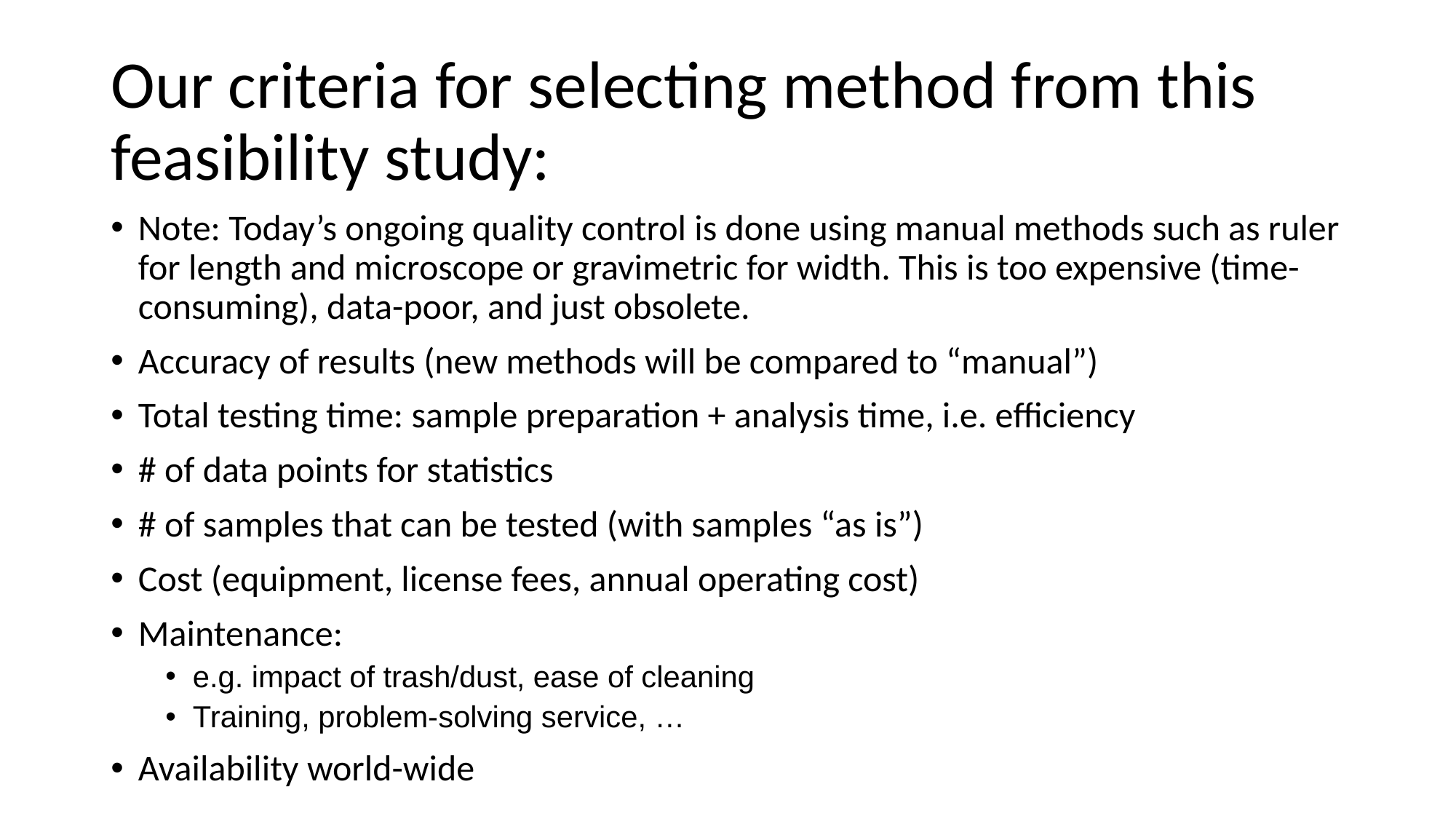

# Our criteria for selecting method from this feasibility study:
Note: Today’s ongoing quality control is done using manual methods such as ruler for length and microscope or gravimetric for width. This is too expensive (time-consuming), data-poor, and just obsolete.
Accuracy of results (new methods will be compared to “manual”)
Total testing time: sample preparation + analysis time, i.e. efficiency
# of data points for statistics
# of samples that can be tested (with samples “as is”)
Cost (equipment, license fees, annual operating cost)
Maintenance:
e.g. impact of trash/dust, ease of cleaning
Training, problem-solving service, …
Availability world-wide